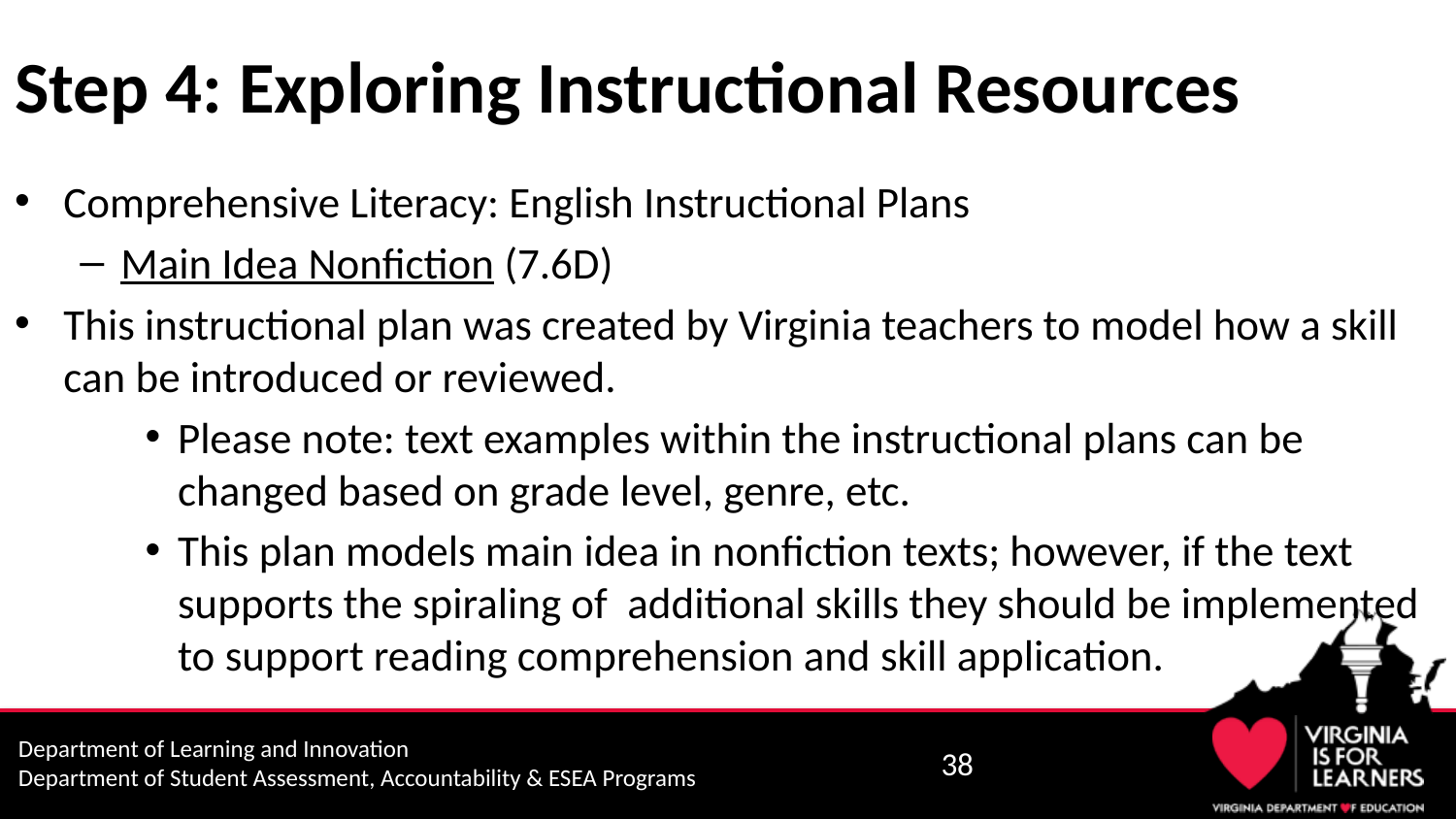

# Step 4: Exploring Instructional Resources
Comprehensive Literacy: English Instructional Plans
Main Idea Nonfiction (7.6D)
This instructional plan was created by Virginia teachers to model how a skill can be introduced or reviewed.
Please note: text examples within the instructional plans can be changed based on grade level, genre, etc.
This plan models main idea in nonfiction texts; however, if the text supports the spiraling of  additional skills they should be implemented to support reading comprehension and skill application.